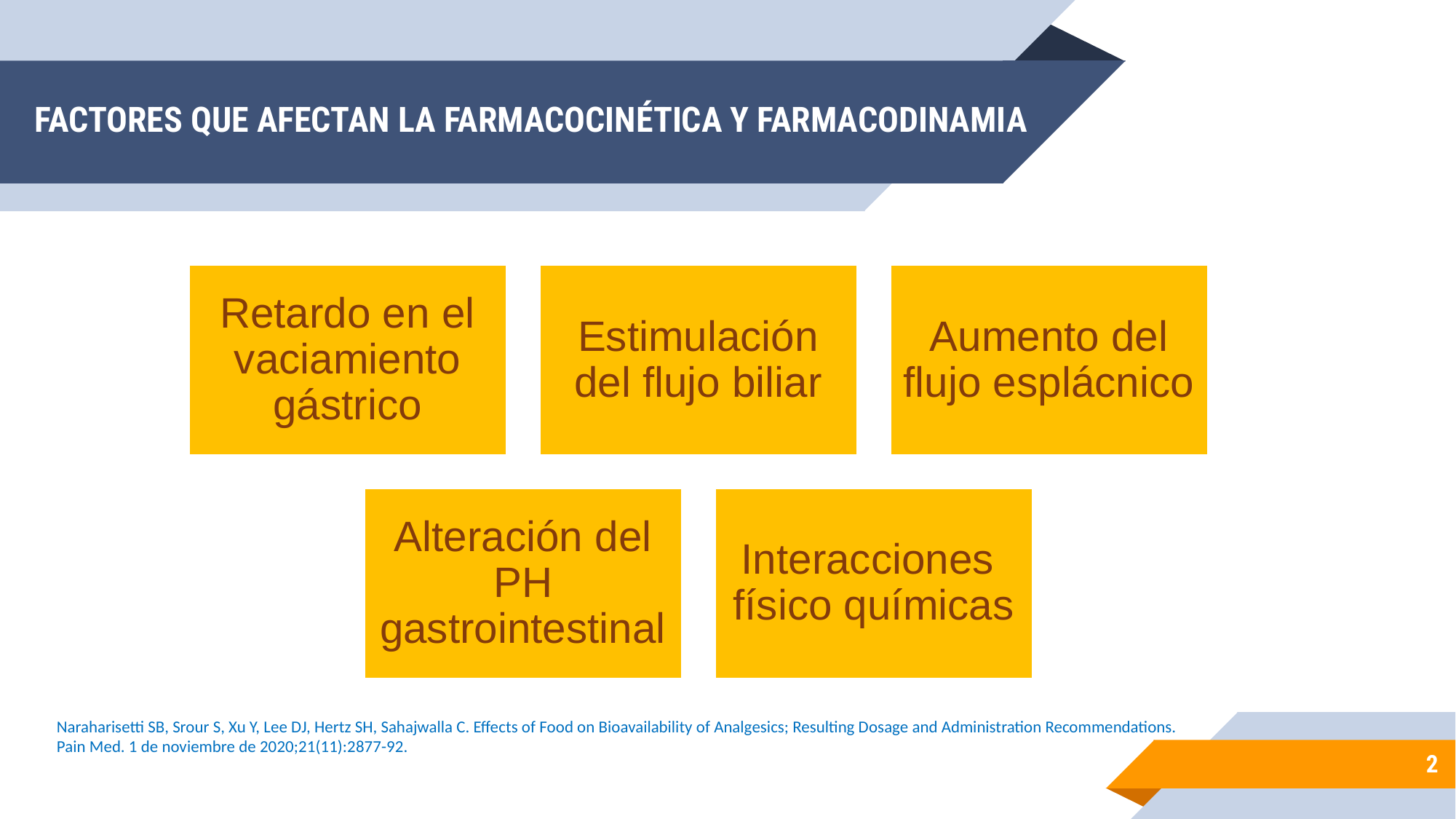

# FACTORES QUE AFECTAN LA FARMACOCINÉTICA Y FARMACODINAMIA
Retardo en el vaciamiento gástrico
Estimulación del flujo biliar
Aumento del flujo esplácnico
Alteración del PH gastrointestinal
Interacciones  físico químicas
Naraharisetti SB, Srour S, Xu Y, Lee DJ, Hertz SH, Sahajwalla C. Effects of Food on Bioavailability of Analgesics; Resulting Dosage and Administration Recommendations.
Pain Med. 1 de noviembre de 2020;21(11):2877-92.
2